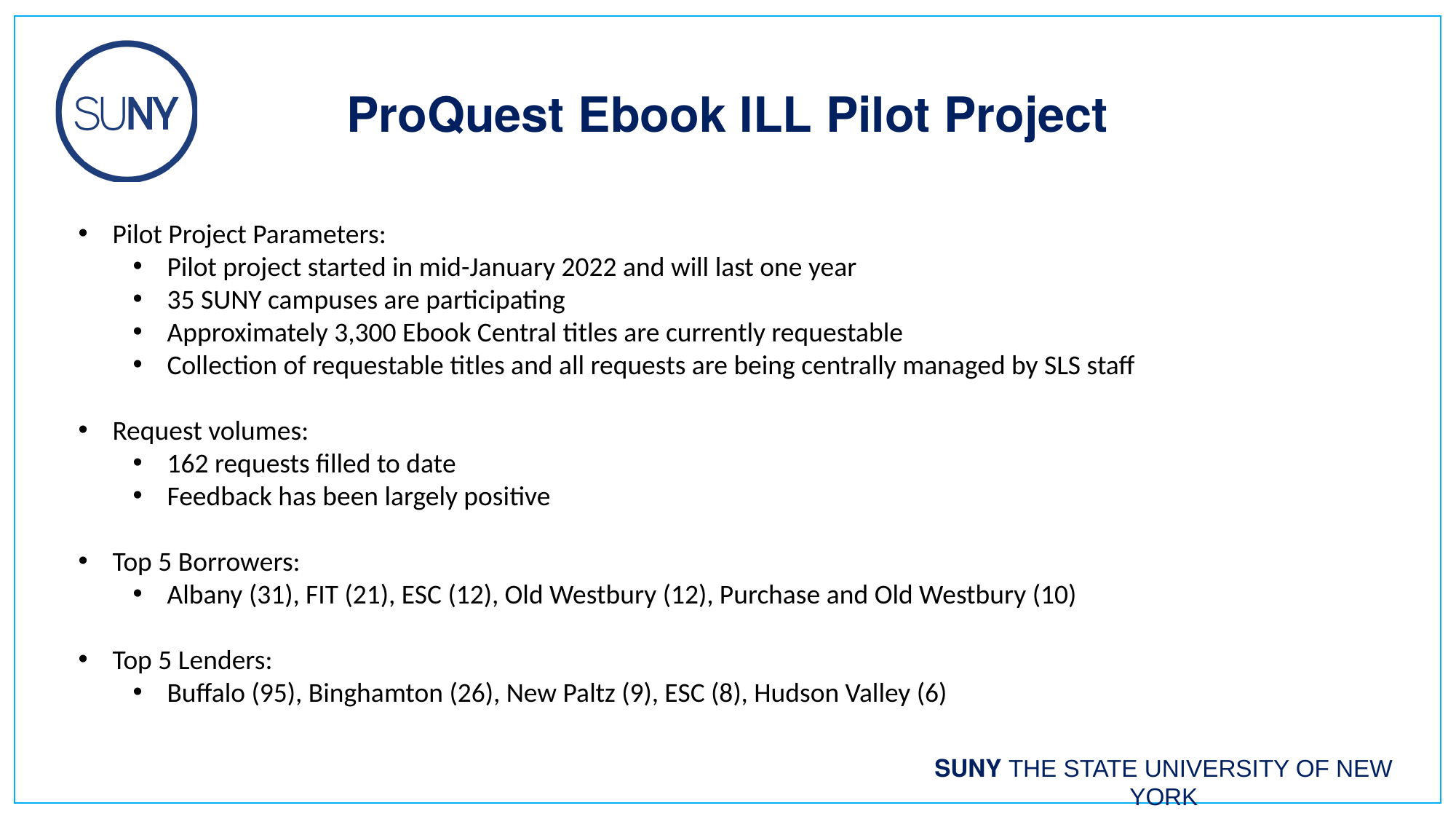

ProQuest Ebook ILL Pilot Project
Pilot Project Parameters:
Pilot project started in mid-January 2022 and will last one year
35 SUNY campuses are participating
Approximately 3,300 Ebook Central titles are currently requestable
Collection of requestable titles and all requests are being centrally managed by SLS staff

Request volumes:
162 requests filled to date
Feedback has been largely positive

Top 5 Borrowers:
Albany (31), FIT (21), ESC (12), Old Westbury (12), Purchase and Old Westbury (10)

Top 5 Lenders:
Buffalo (95), Binghamton (26), New Paltz (9), ESC (8), Hudson Valley (6)